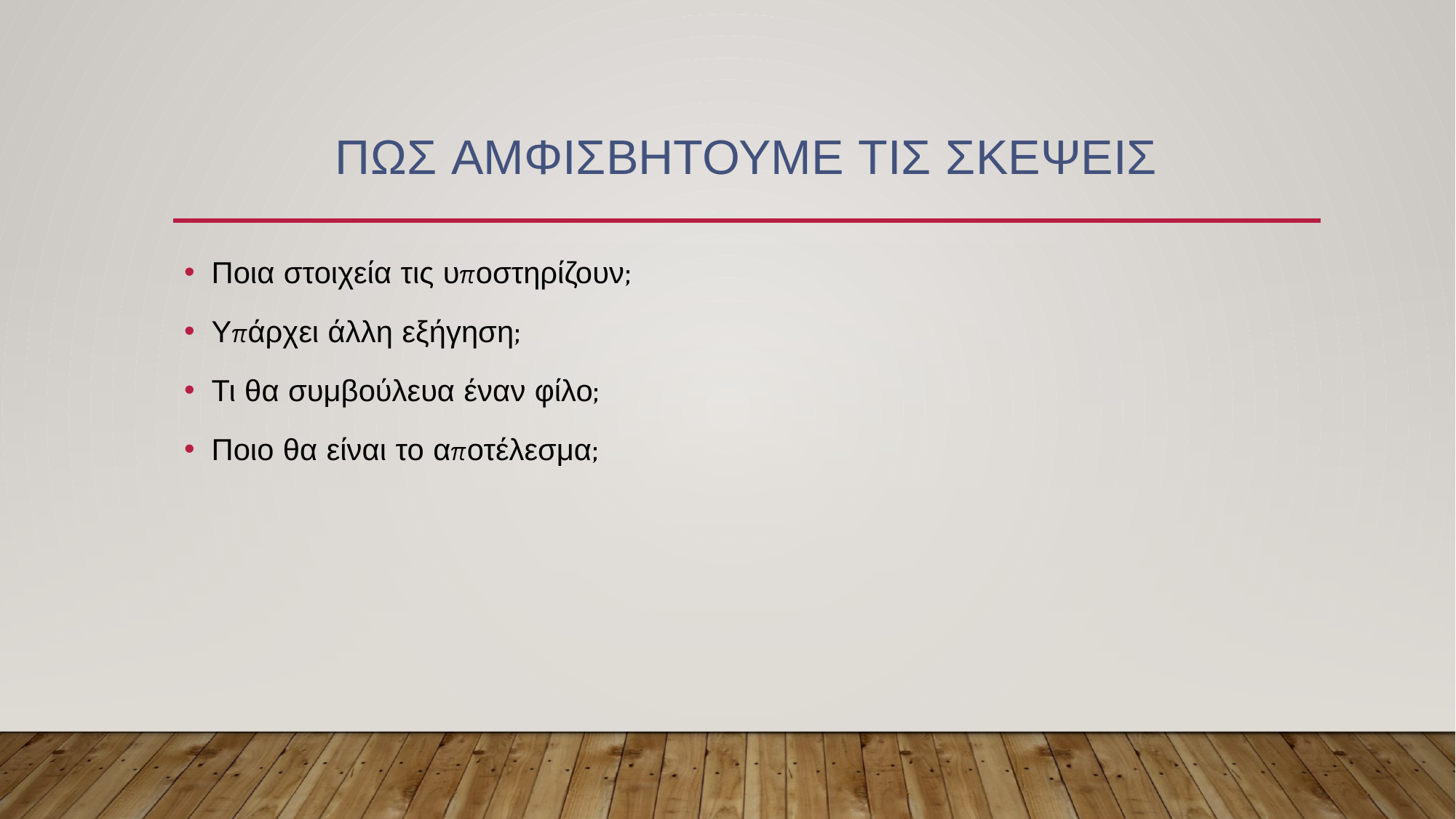

# ΠΩΣ αμφισβητοΥμε τιΣ σκΕψειΣ
Ποια στοιχεία τις υποστηρίζουν;
Υπάρχει άλλη εξήγηση;
Τι θα συμβούλευα έναν φίλο;
Ποιο θα είναι το αποτέλεσμα;